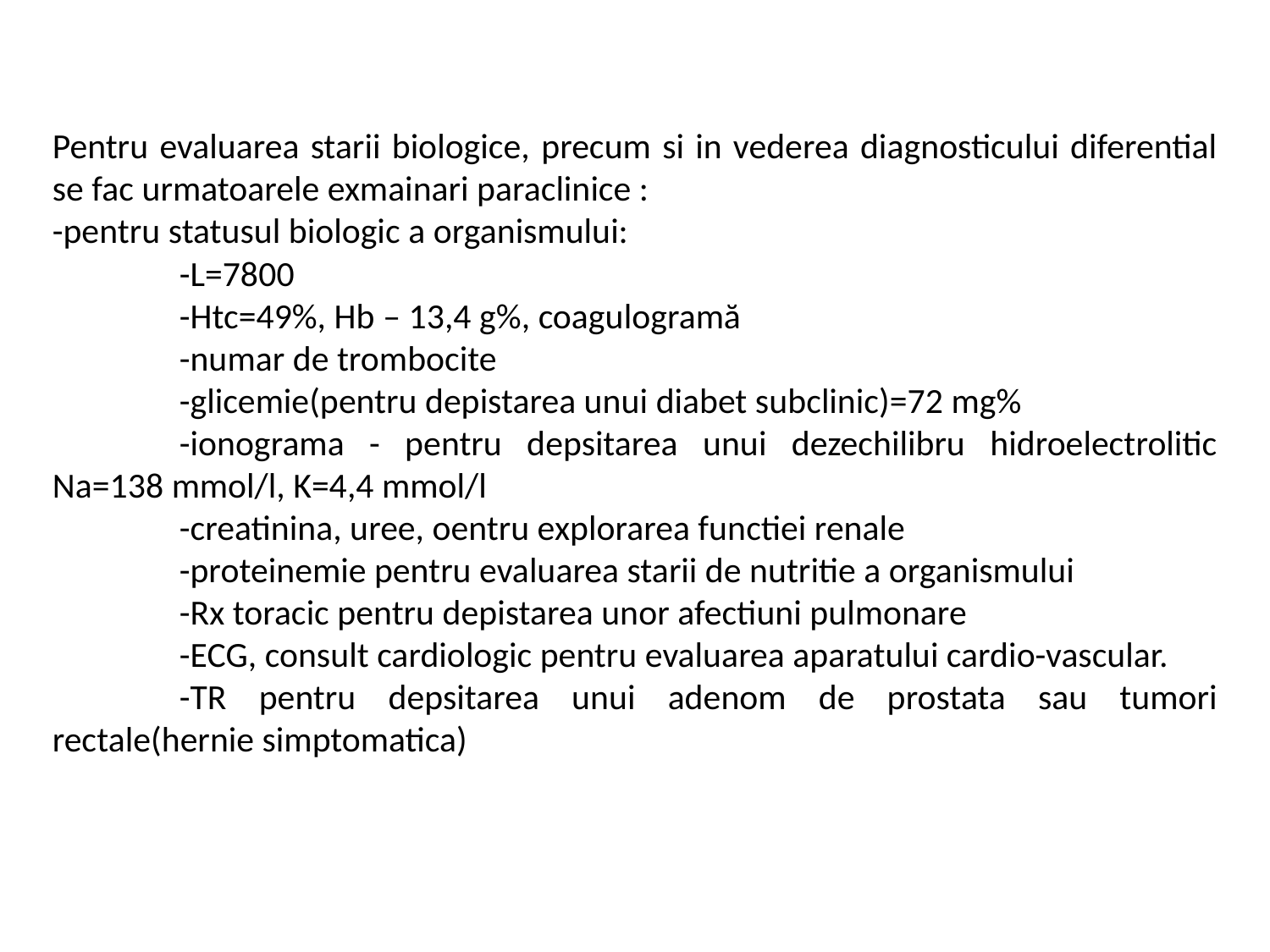

Pentru evaluarea starii biologice, precum si in vederea diagnosticului diferential se fac urmatoarele exmainari paraclinice :
-pentru statusul biologic a organismului:
	-L=7800
	-Htc=49%, Hb – 13,4 g%, coagulogramă
	-numar de trombocite
	-glicemie(pentru depistarea unui diabet subclinic)=72 mg%
	-ionograma - pentru depsitarea unui dezechilibru hidroelectrolitic Na=138 mmol/l, K=4,4 mmol/l
	-creatinina, uree, oentru explorarea functiei renale
	-proteinemie pentru evaluarea starii de nutritie a organismului
	-Rx toracic pentru depistarea unor afectiuni pulmonare
	-ECG, consult cardiologic pentru evaluarea aparatului cardio-vascular.
	-TR pentru depsitarea unui adenom de prostata sau tumori rectale(hernie simptomatica)